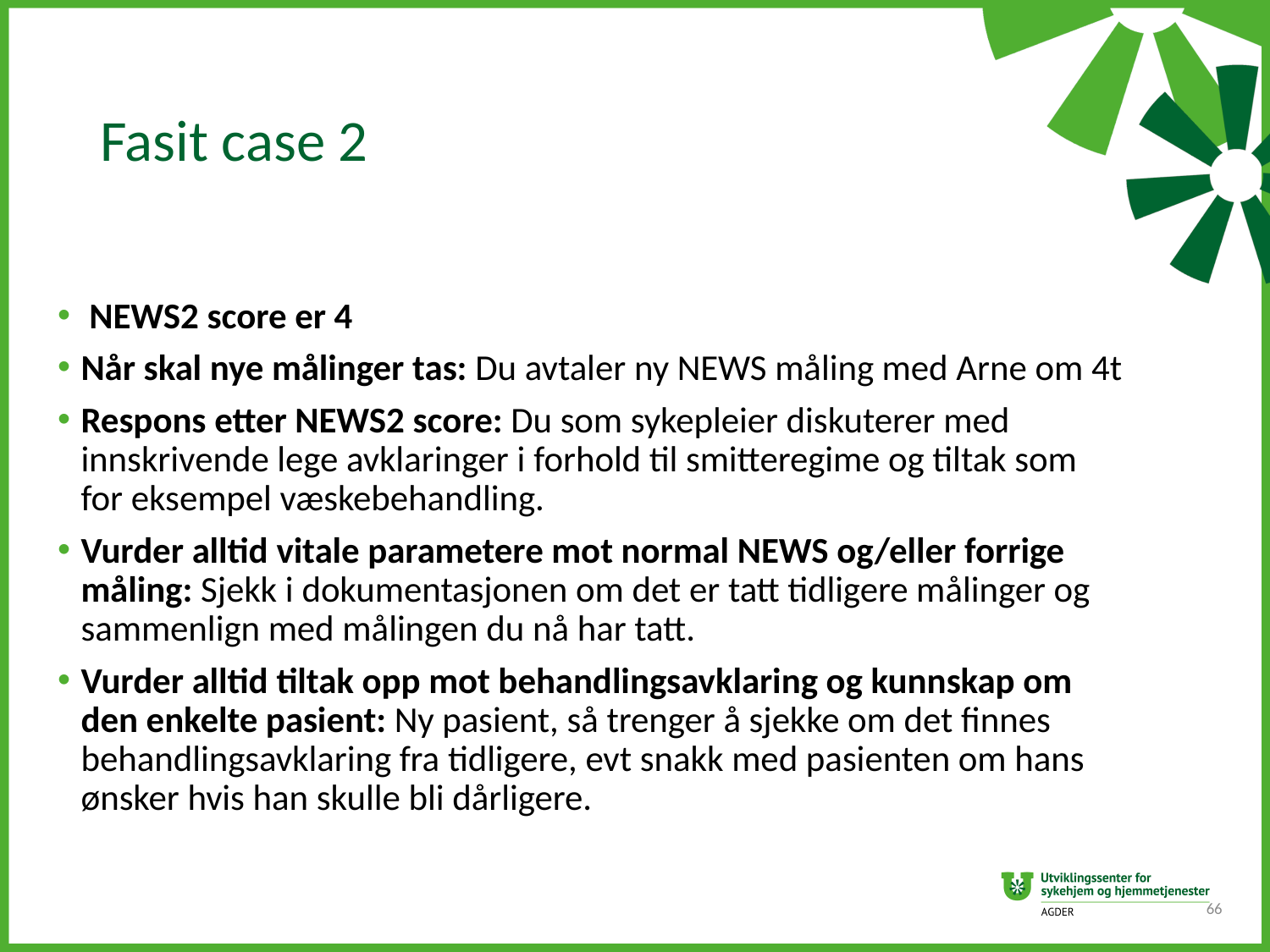

# Fasit case 2

 NEWS2 score er 4
Når skal nye målinger tas: Du avtaler ny NEWS måling med Arne om 4t
Respons etter NEWS2 score: Du som sykepleier diskuterer med innskrivende lege avklaringer i forhold til smitteregime og tiltak som for eksempel væskebehandling.
Vurder alltid vitale parametere mot normal NEWS og/eller forrige måling: Sjekk i dokumentasjonen om det er tatt tidligere målinger og sammenlign med målingen du nå har tatt.
Vurder alltid tiltak opp mot behandlingsavklaring og kunnskap om den enkelte pasient: Ny pasient, så trenger å sjekke om det finnes behandlingsavklaring fra tidligere, evt snakk med pasienten om hans ønsker hvis han skulle bli dårligere.

66